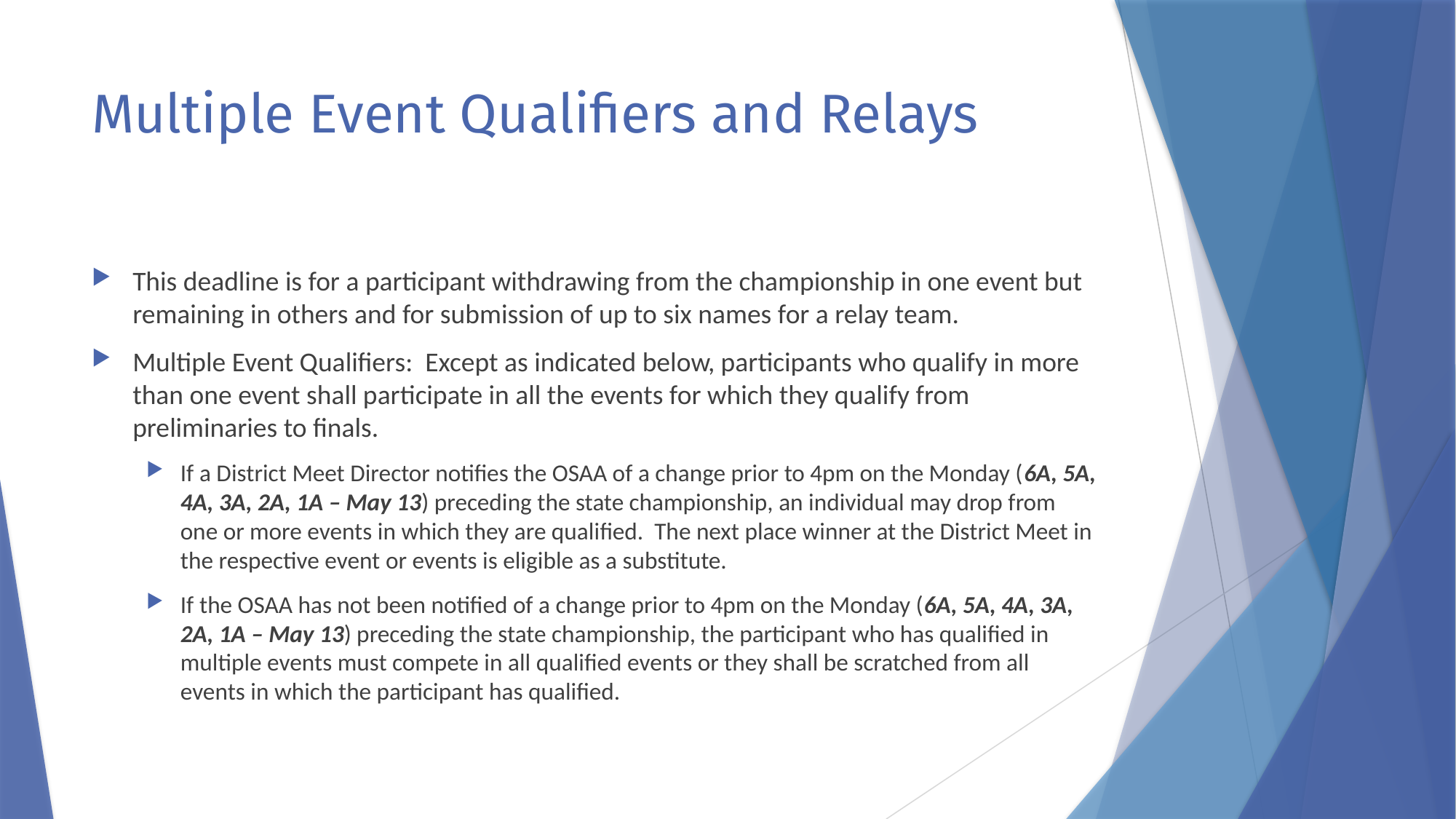

# Multiple Event Qualifiers and Relays
This deadline is for a participant withdrawing from the championship in one event but remaining in others and for submission of up to six names for a relay team.
Multiple Event Qualifiers:  Except as indicated below, participants who qualify in more than one event shall participate in all the events for which they qualify from preliminaries to finals.
If a District Meet Director notifies the OSAA of a change prior to 4pm on the Monday (6A, 5A, 4A, 3A, 2A, 1A – May 13) preceding the state championship, an individual may drop from one or more events in which they are qualified.  The next place winner at the District Meet in the respective event or events is eligible as a substitute.
If the OSAA has not been notified of a change prior to 4pm on the Monday (6A, 5A, 4A, 3A, 2A, 1A – May 13) preceding the state championship, the participant who has qualified in multiple events must compete in all qualified events or they shall be scratched from all events in which the participant has qualified.